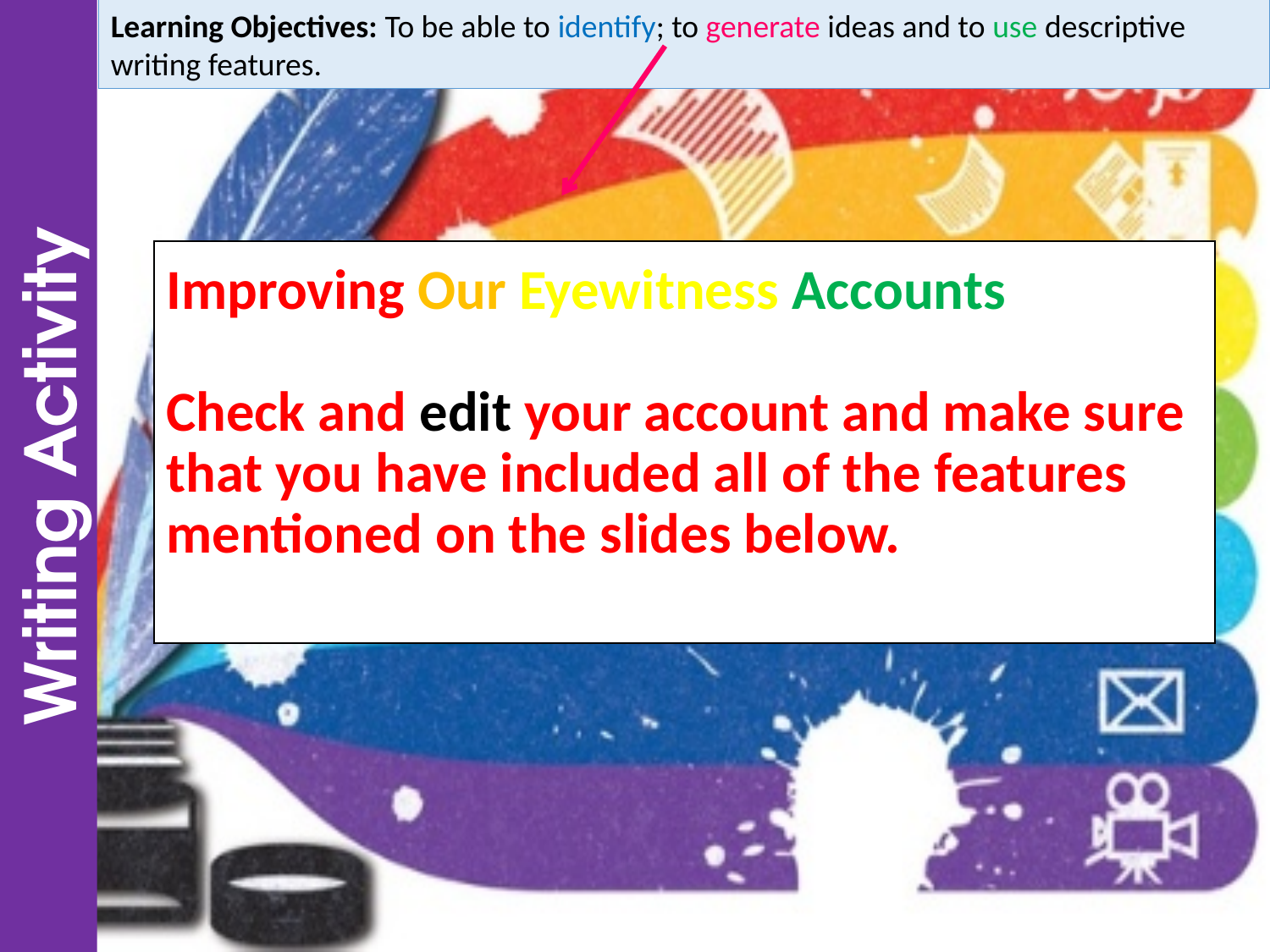

Learning Objectives: To be able to identify; to generate ideas and to use descriptive writing features.
# Improving Our Eyewitness Accounts Check and edit your account and make sure that you have included all of the features mentioned on the slides below.
Writing Activity